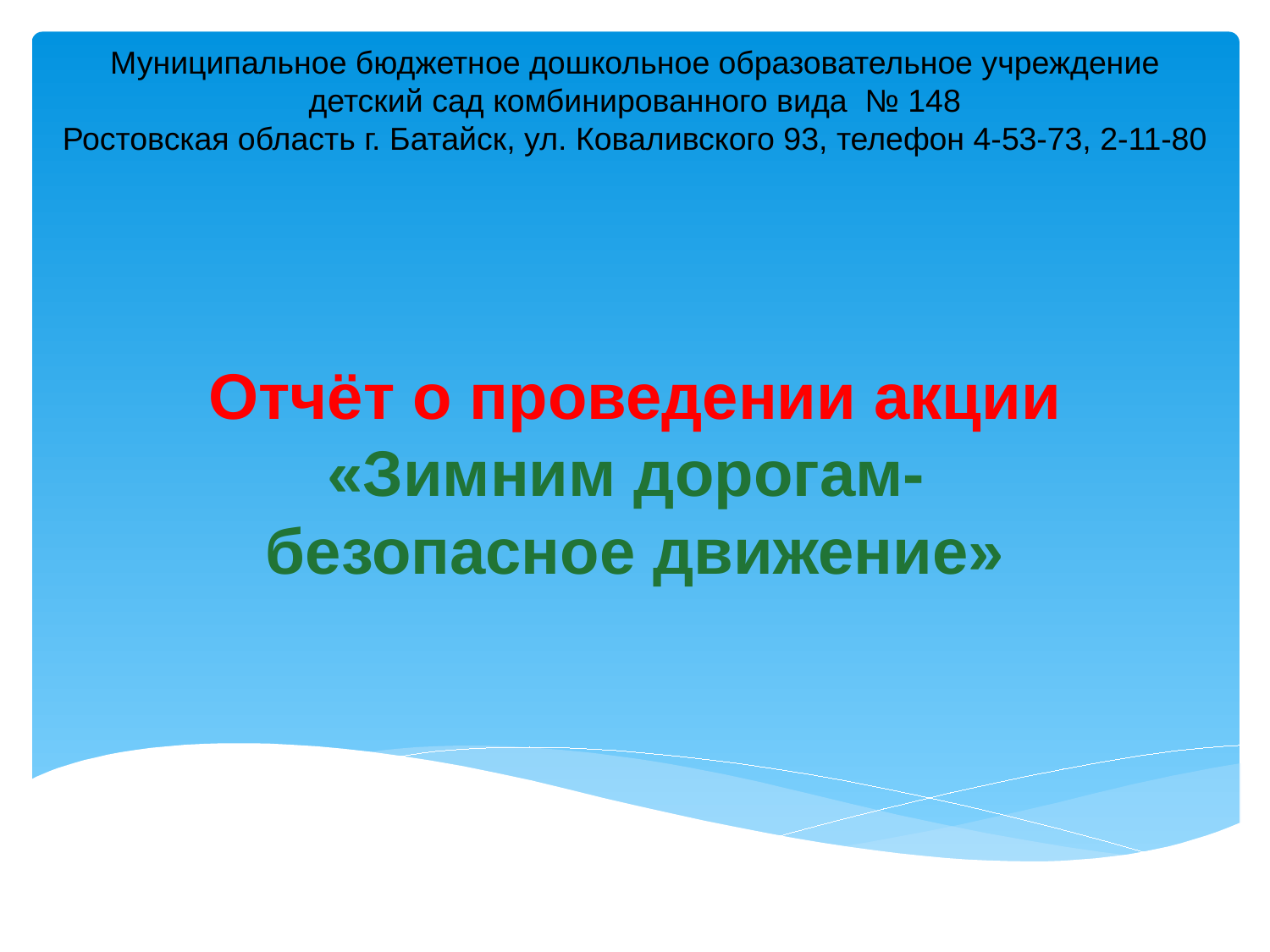

Муниципальное бюджетное дошкольное образовательное учреждение
детский сад комбинированного вида  № 148
Ростовская область г. Батайск, ул. Коваливского 93, телефон 4-53-73, 2-11-80
# Отчёт о проведении акции «Зимним дорогам- безопасное движение»